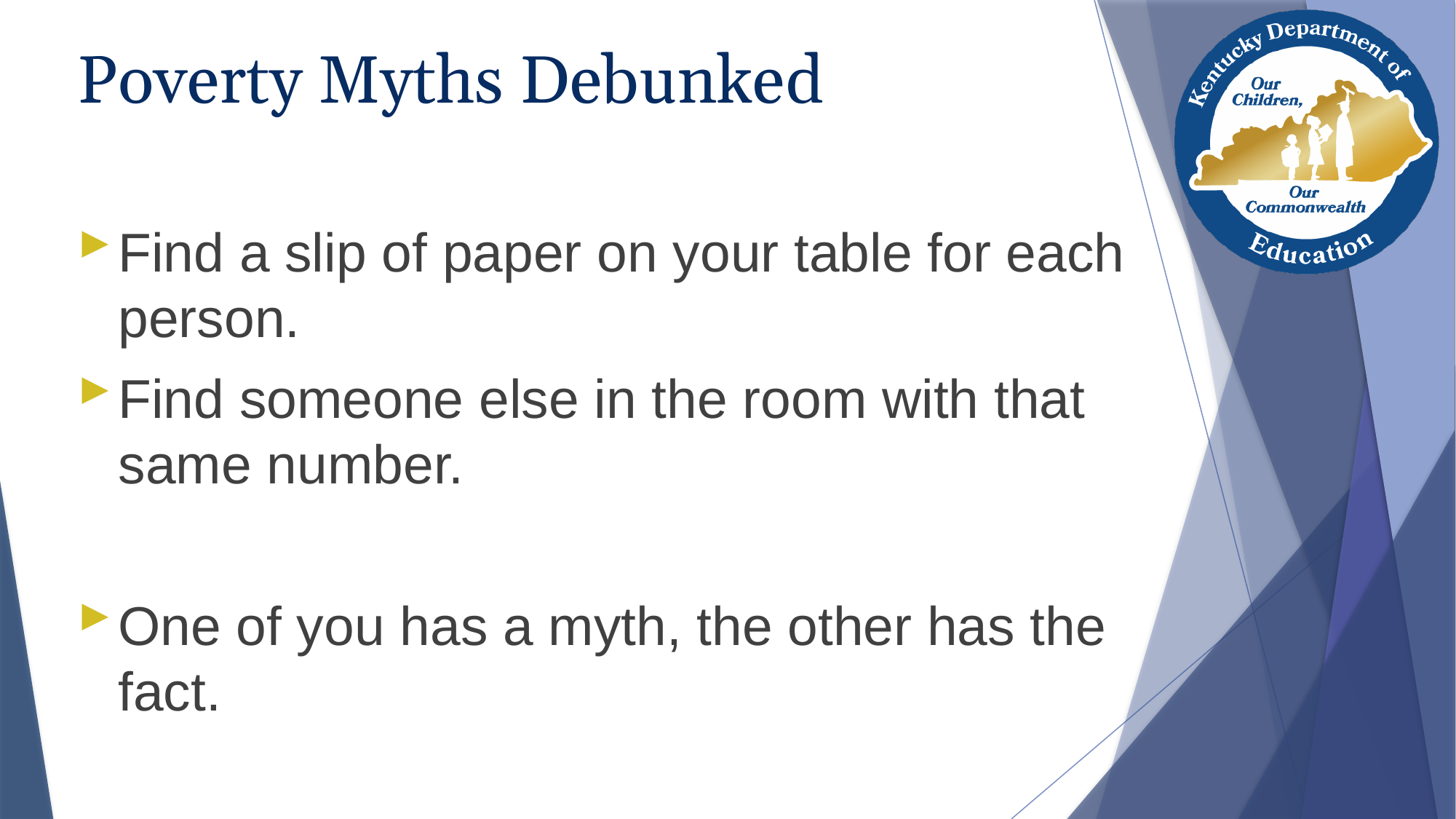

# Poverty Myths Debunked
Find a slip of paper on your table for each person.
Find someone else in the room with that same number.

One of you has a myth, the other has the fact.